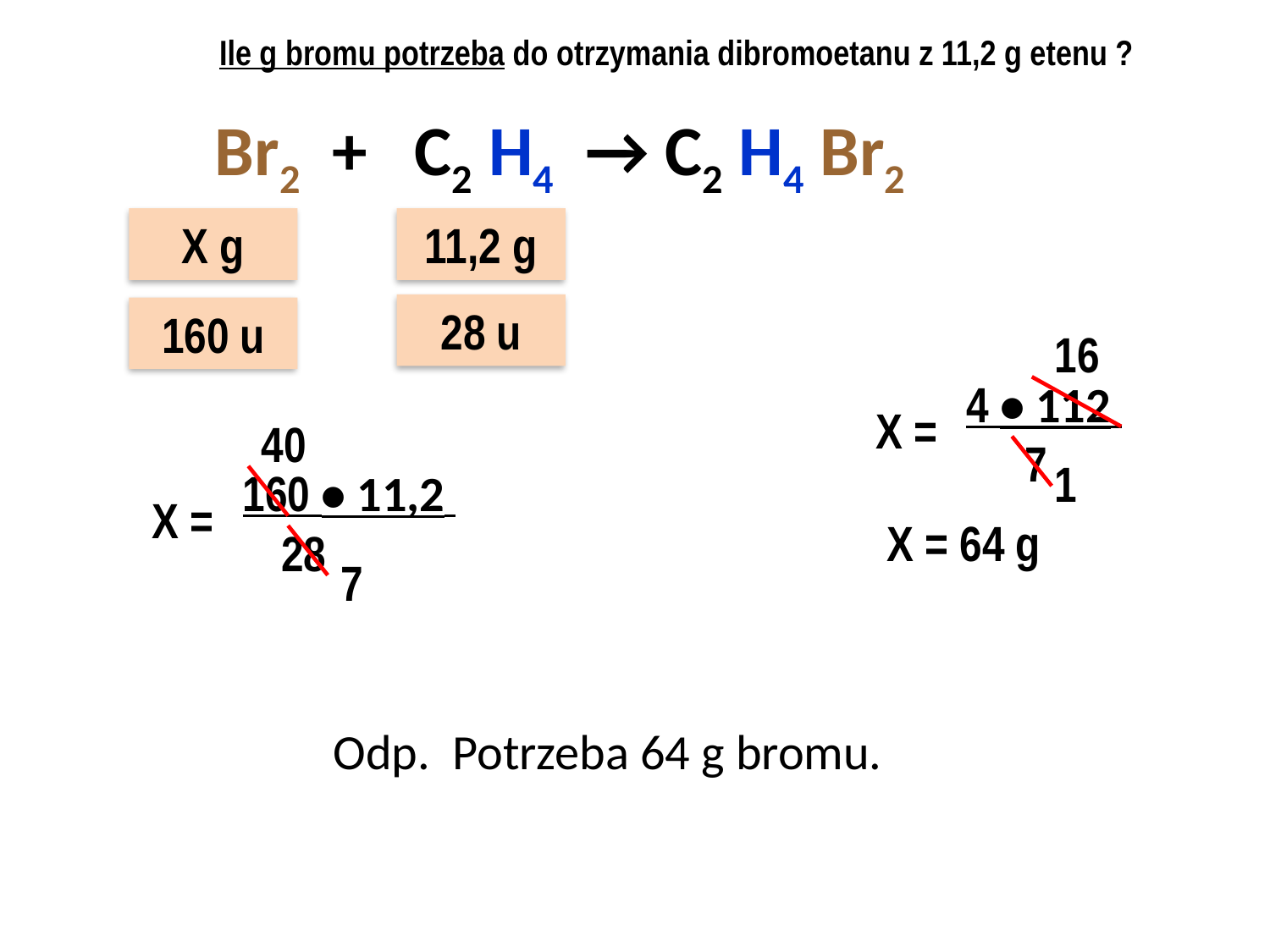

Ile g bromu potrzeba do otrzymania dibromoetanu z 11,2 g etenu ?
Br2  +   C2 H4  → C2 H4 Br2
X g
11,2 g
28 u
160 u
16
4 • 112
X =
40
7
1
160 • 11,2
X =
X = 64 g
28
7
Odp.  Potrzeba 64 g bromu.